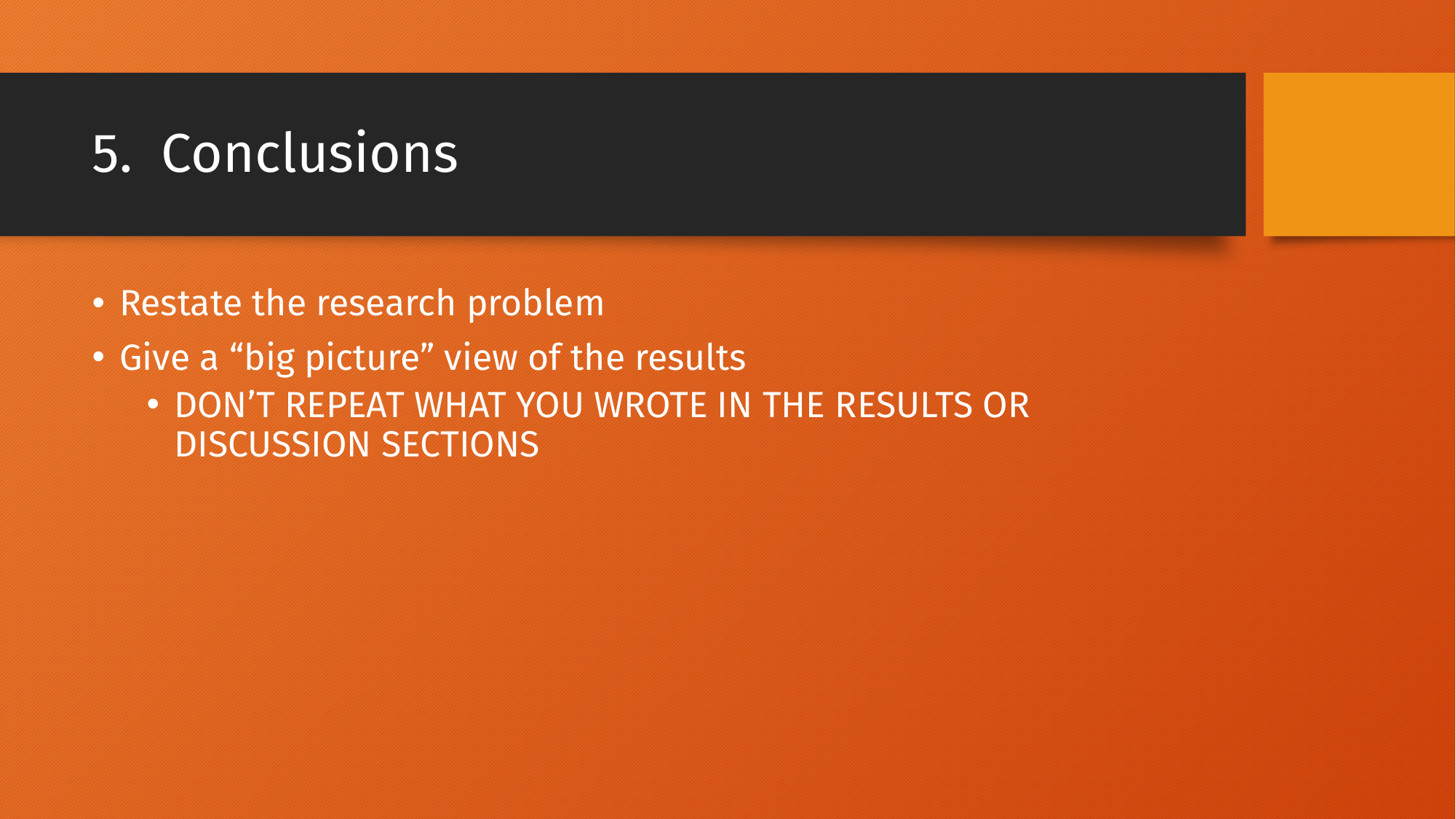

# 5.  Conclusions
Restate the research problem
Give a “big picture” view of the results
DON’T REPEAT WHAT YOU WROTE IN THE RESULTS OR DISCUSSION SECTIONS